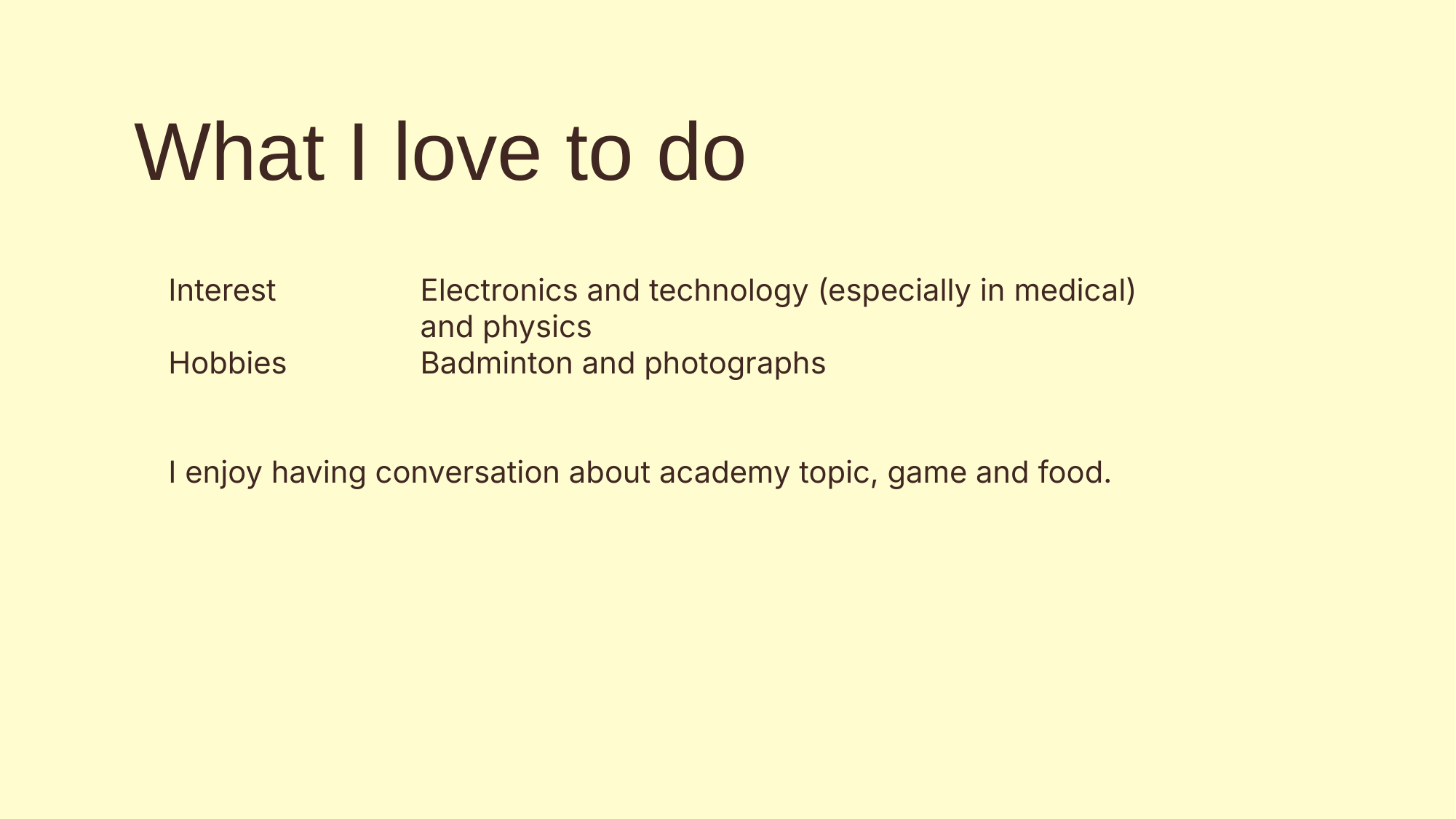

# What I love to do
Interest	Electronics and technology (especially in medical)
	and physics
Hobbies	Badminton and photographs

I enjoy having conversation about academy topic, game and food.